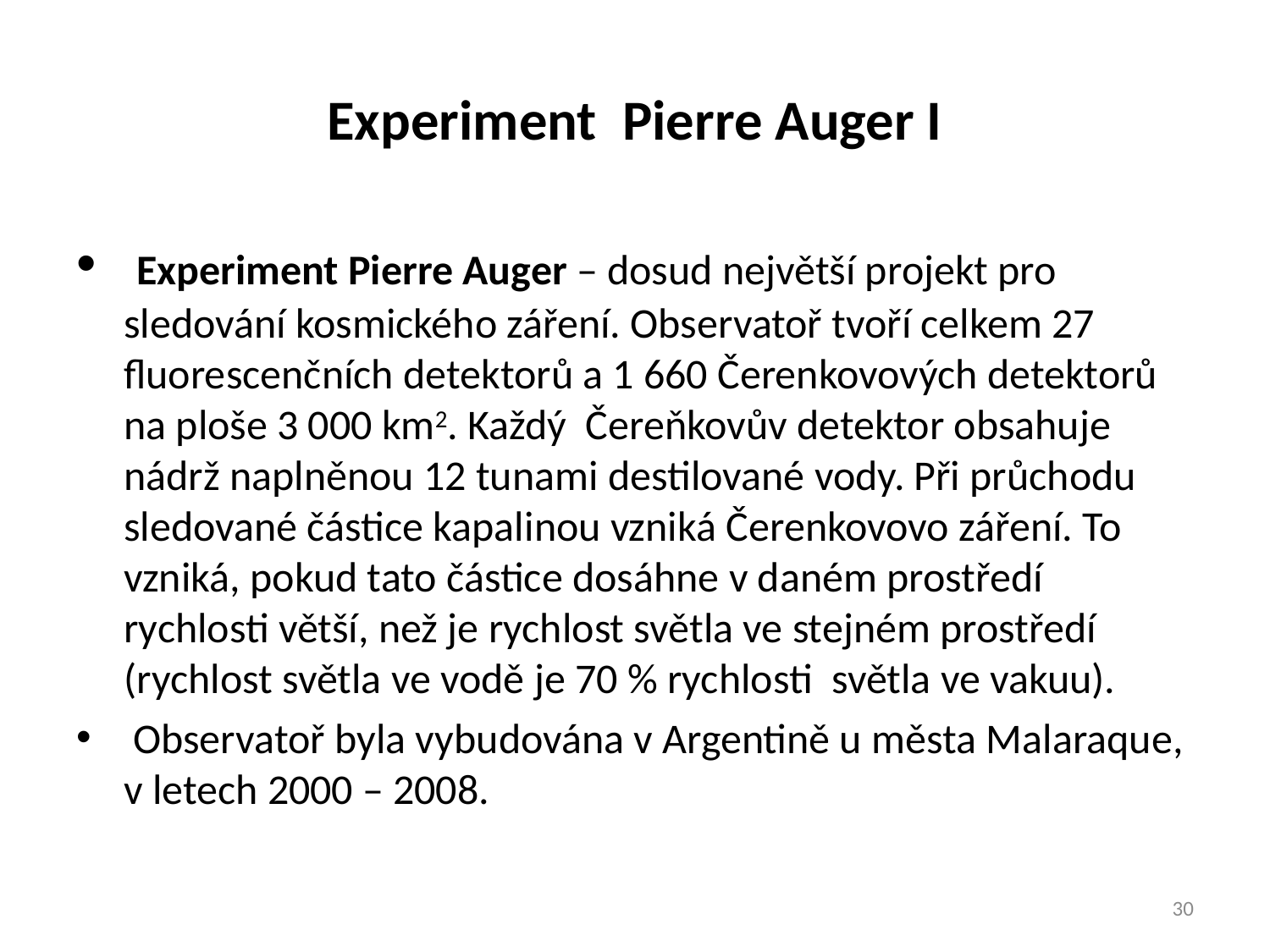

# Experiment  Pierre Auger I
 Experiment Pierre Auger – dosud největší projekt pro sledování kosmického záření. Observatoř tvoří celkem 27 fluorescenčních detektorů a 1 660 Čerenkovových detektorů na ploše 3 000 km2. Každý  Čereňkovův detektor obsahuje nádrž naplněnou 12 tunami destilované vody. Při průchodu sledované částice kapalinou vzniká Čerenkovovo záření. To vzniká, pokud tato částice dosáhne v daném prostředí rychlosti větší, než je rychlost světla ve stejném prostředí (rychlost světla ve vodě je 70 % rychlosti  světla ve vakuu).
 Observatoř byla vybudována v Argentině u města Malaraque, v letech 2000 – 2008.
30